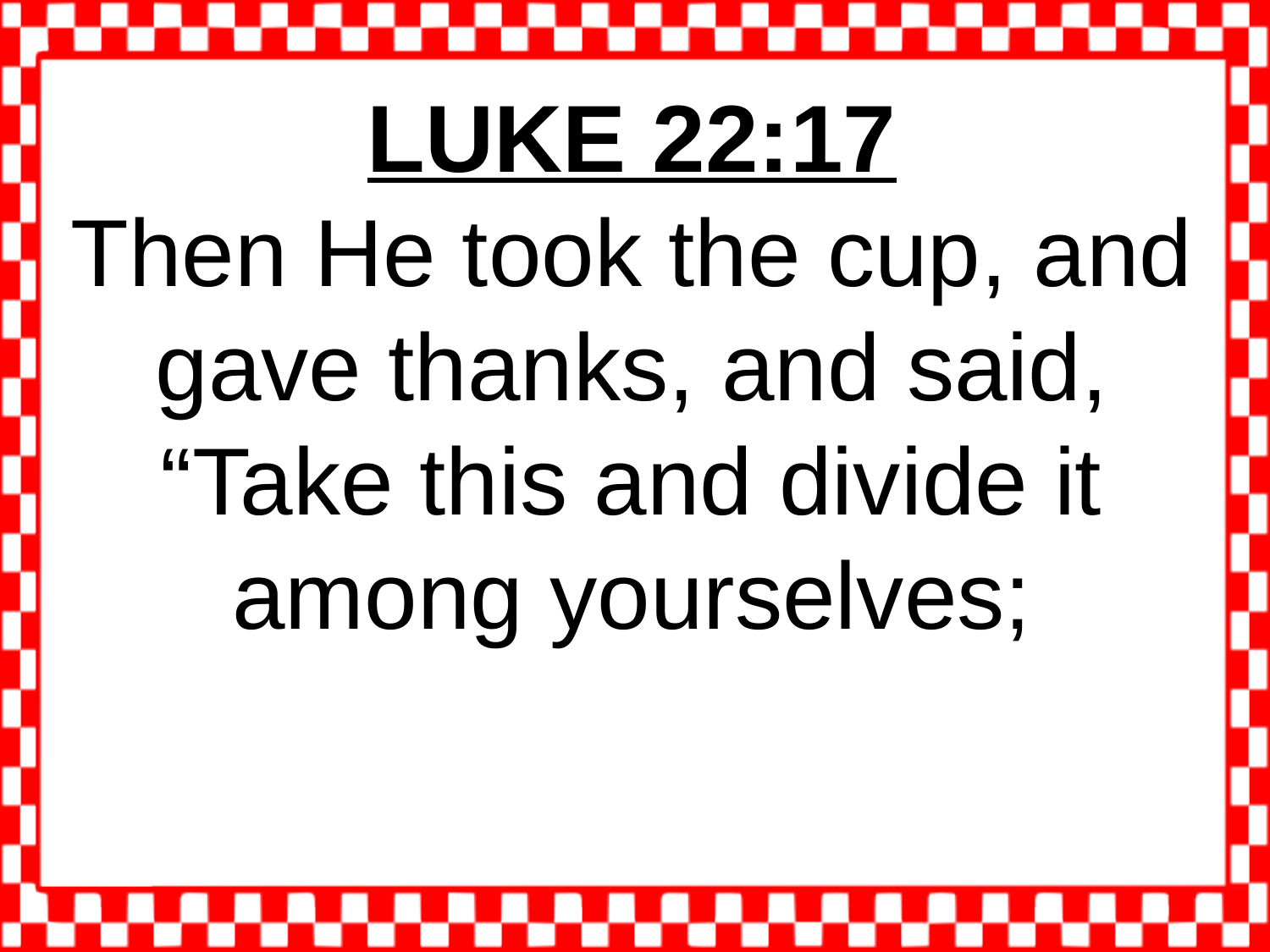

LUKE 22:17
Then He took the cup, and gave thanks, and said, “Take this and divide it among yourselves;